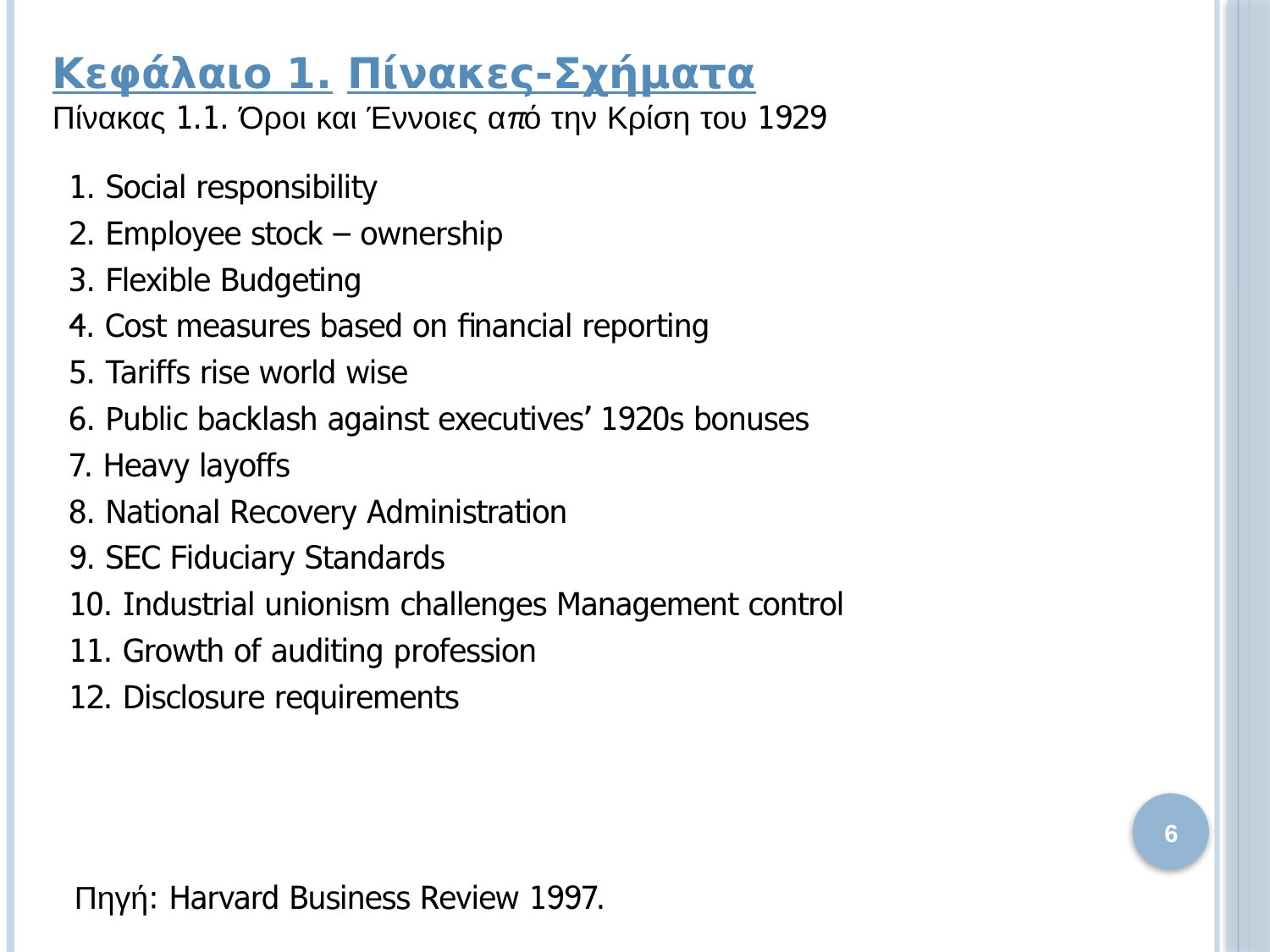

Κεφάλαιο 1. Πίνακες-Σχήματα
Πίνακας 1.1. Όροι και Έννοιες από την Κρίση του 1929
| 1. Social responsibility |
| --- |
| 2. Employee stock – ownership |
| 3. Flexible Budgeting |
| 4. Cost measures based on financial reporting |
| 5. Tariffs rise world wise |
| 6. Public backlash against executives’ 1920s bonuses |
| 7. Heavy layoffs |
| 8. National Recovery Administration |
| 9. SEC Fiduciary Standards |
| 10. Industrial unionism challenges Management control |
| 11. Growth of auditing profession |
| 12. Disclosure requirements |
6
Πηγή: Harvard Business Review 1997.